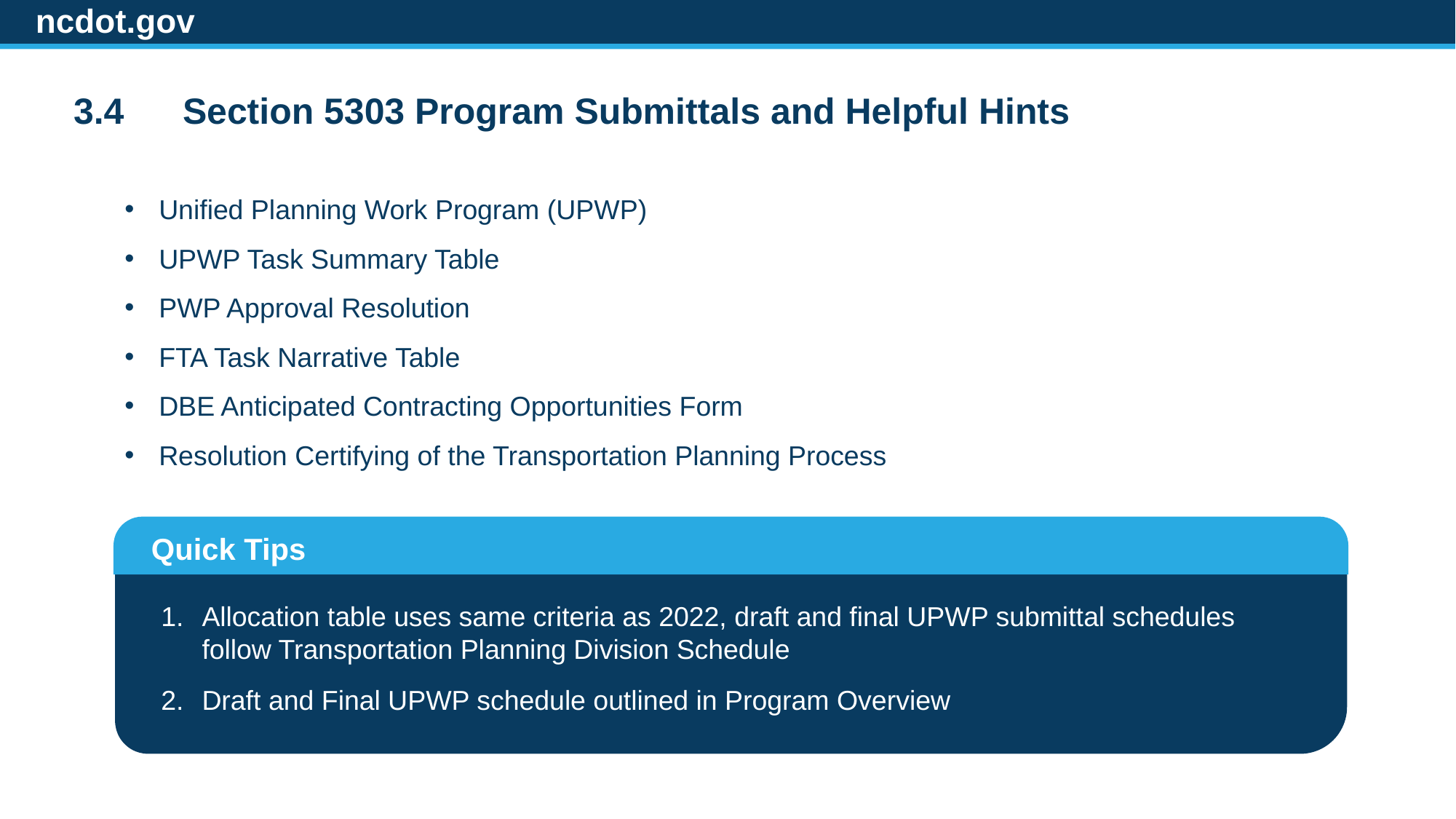

ncdot.gov

3.4	Section 5303 Program Submittals and Helpful Hints
Unified Planning Work Program (UPWP)
UPWP Task Summary Table
PWP Approval Resolution
FTA Task Narrative Table
DBE Anticipated Contracting Opportunities Form
Resolution Certifying of the Transportation Planning Process

Quick Tips
Allocation table uses same criteria as 2022, draft and final UPWP submittal schedules follow Transportation Planning Division Schedule
Draft and Final UPWP schedule outlined in Program Overview